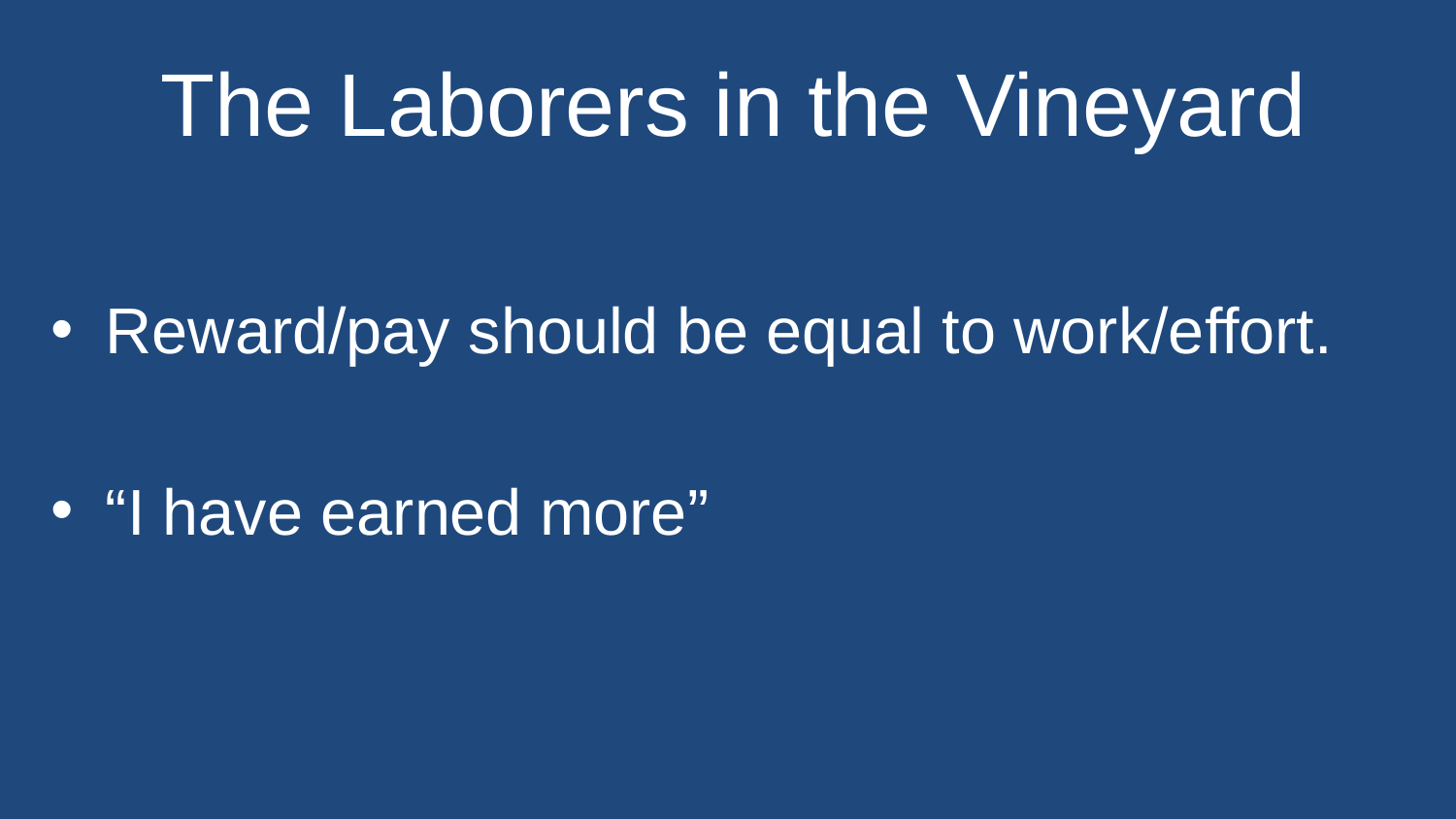

# The Laborers in the Vineyard

Reward/pay should be equal to work/effort.

“I have earned more”